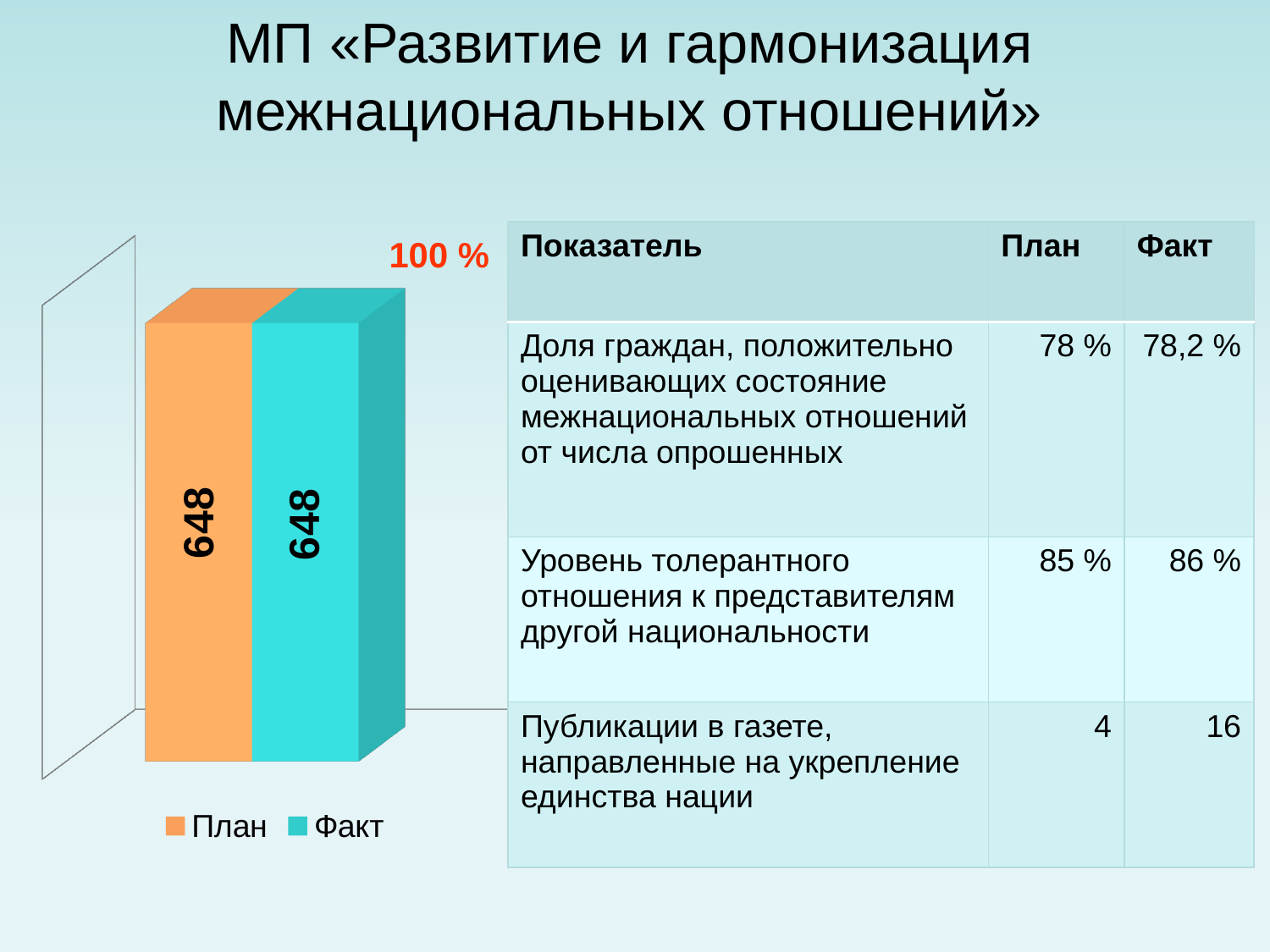

# МП «Развитие и гармонизация межнациональных отношений»

100 %
| Показатель | План | Факт |
| --- | --- | --- |
| Доля граждан, положительно оценивающих состояние межнациональных отношений от числа опрошенных | 78 % | 78,2 % |
| Уровень толерантного отношения к представителям другой национальности | 85 % | 86 % |
| Публикации в газете, направленные на укрепление единства нации | 4 | 16 |

[unsupported chart]